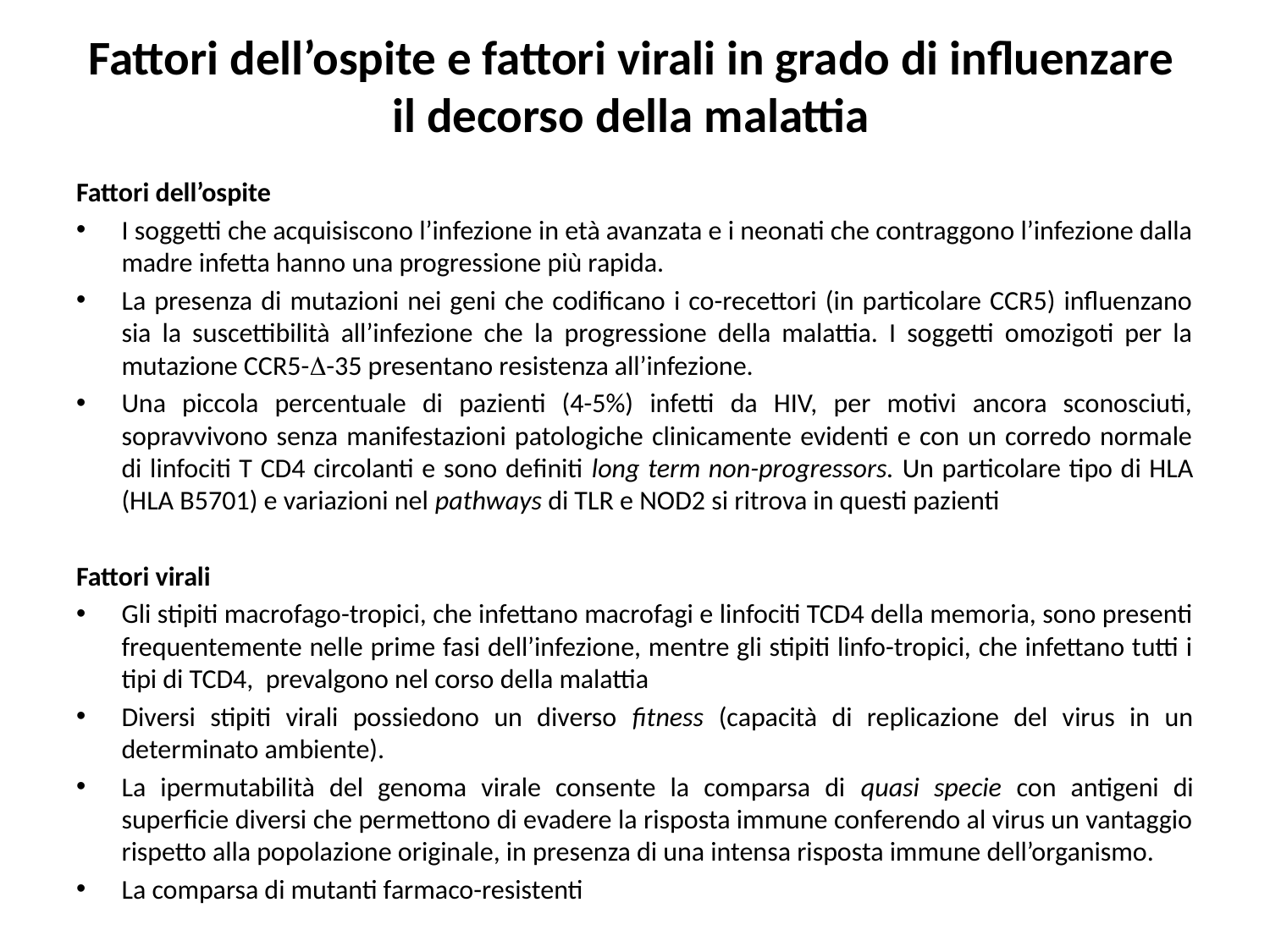

# Fattori dell’ospite e fattori virali in grado di influenzare il decorso della malattia
Fattori dell’ospite
I soggetti che acquisiscono l’infezione in età avanzata e i neonati che contraggono l’infezione dalla madre infetta hanno una progressione più rapida.
La presenza di mutazioni nei geni che codificano i co-recettori (in particolare CCR5) influenzano sia la suscettibilità all’infezione che la progressione della malattia. I soggetti omozigoti per la mutazione CCR5-Δ-35 presentano resistenza all’infezione.
Una piccola percentuale di pazienti (4-5%) infetti da HIV, per motivi ancora sconosciuti, sopravvivono senza manifestazioni patologiche clinicamente evidenti e con un corredo normale di linfociti T CD4 circolanti e sono definiti long term non-progressors. Un particolare tipo di HLA (HLA B5701) e variazioni nel pathways di TLR e NOD2 si ritrova in questi pazienti

Fattori virali
Gli stipiti macrofago-tropici, che infettano macrofagi e linfociti TCD4 della memoria, sono presenti frequentemente nelle prime fasi dell’infezione, mentre gli stipiti linfo-tropici, che infettano tutti i tipi di TCD4,  prevalgono nel corso della malattia
Diversi stipiti virali possiedono un diverso fitness (capacità di replicazione del virus in un determinato ambiente).
La ipermutabilità del genoma virale consente la comparsa di quasi specie con antigeni di superficie diversi che permettono di evadere la risposta immune conferendo al virus un vantaggio rispetto alla popolazione originale, in presenza di una intensa risposta immune dell’organismo.
La comparsa di mutanti farmaco-resistenti